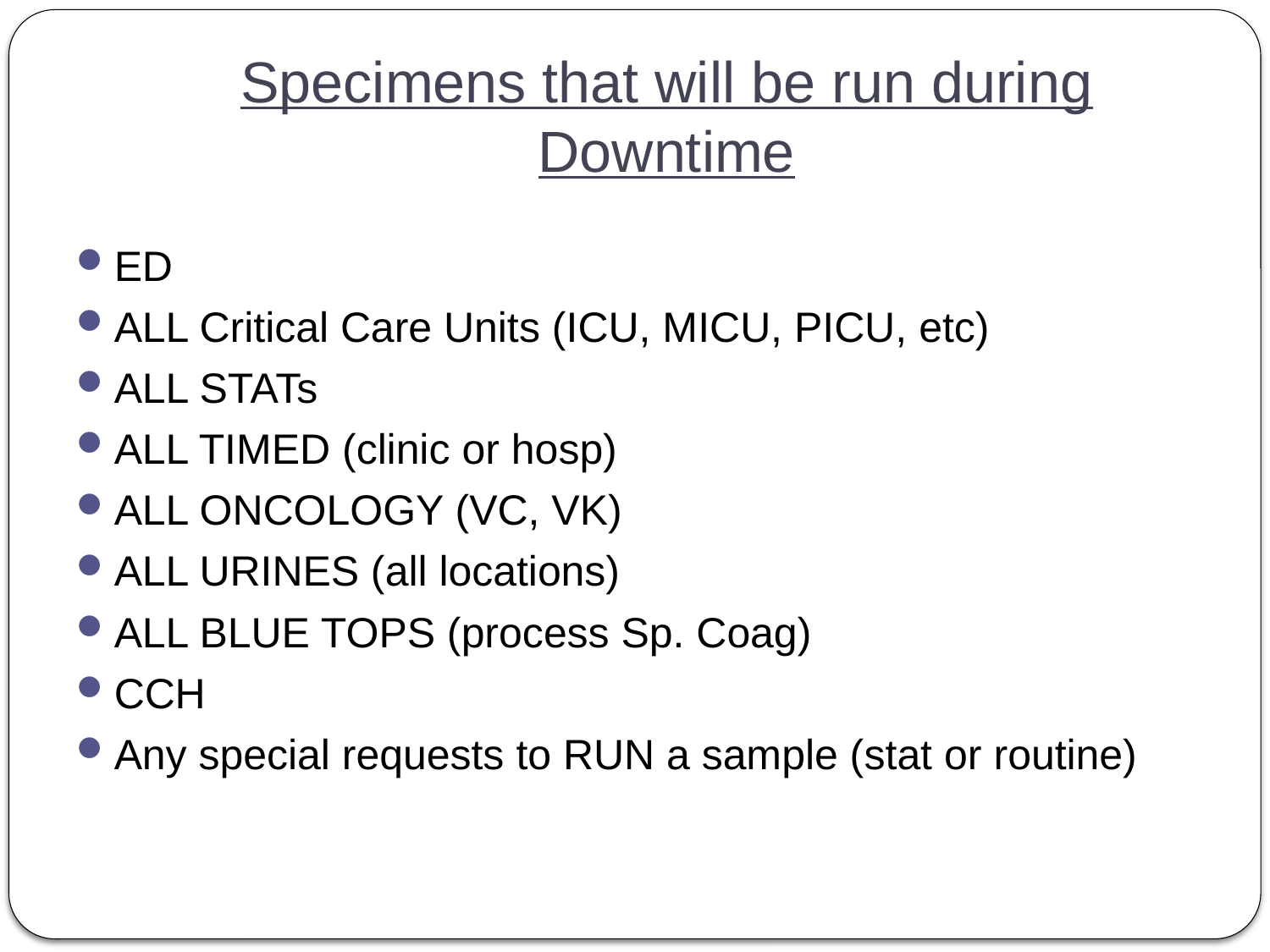

# Specimens that will be run during Downtime
ED
ALL Critical Care Units (ICU, MICU, PICU, etc)
ALL STATs
ALL TIMED (clinic or hosp)
ALL ONCOLOGY (VC, VK)
ALL URINES (all locations)
ALL BLUE TOPS (process Sp. Coag)
CCH
Any special requests to RUN a sample (stat or routine)